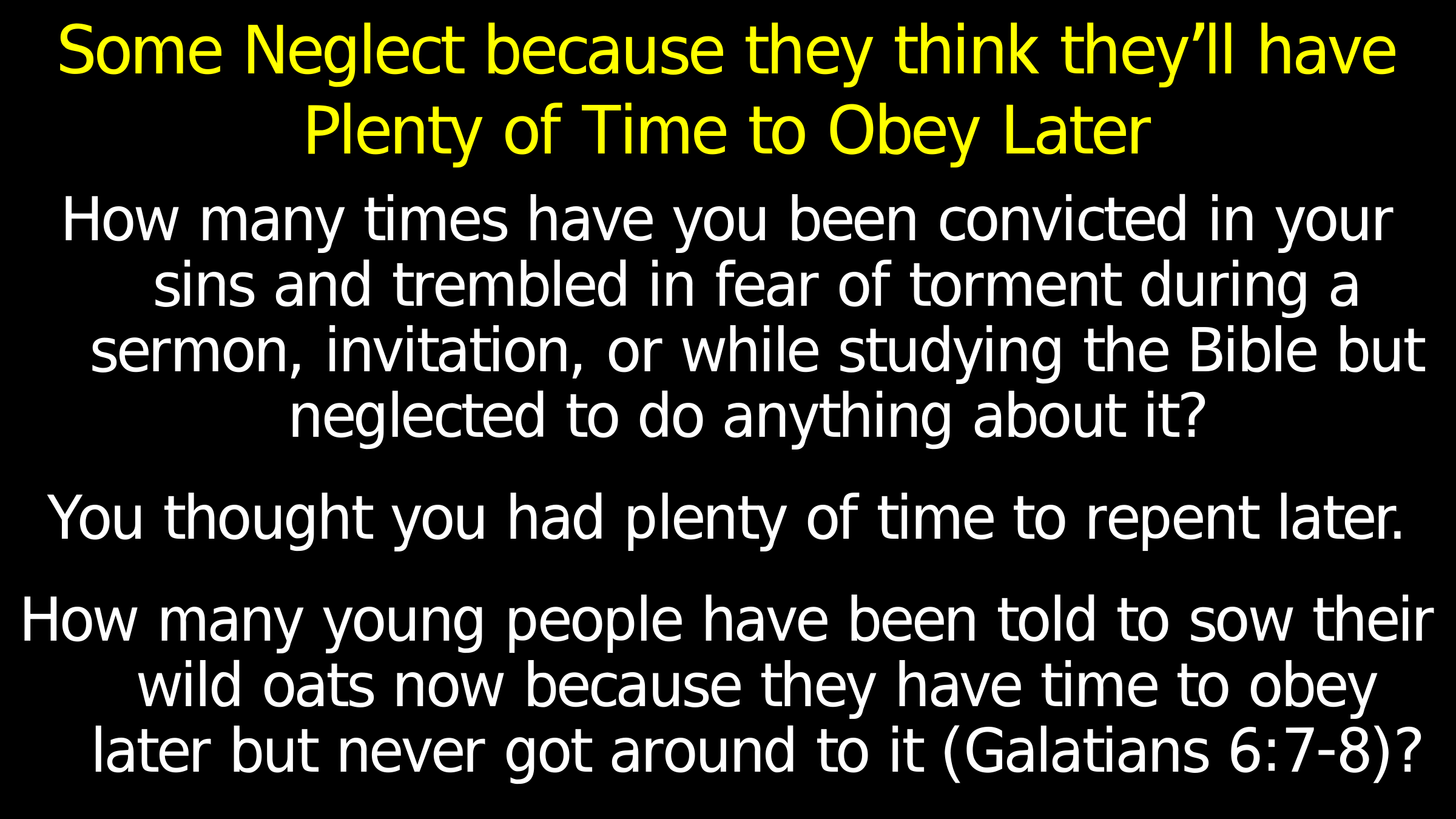

# Some Neglect because they think they’ll have Plenty of Time to Obey Later
How many times have you been convicted in your sins and trembled in fear of torment during a sermon, invitation, or while studying the Bible but neglected to do anything about it?

You thought you had plenty of time to repent later.

How many young people have been told to sow their wild oats now because they have time to obey later but never got around to it (Galatians 6:7-8)?